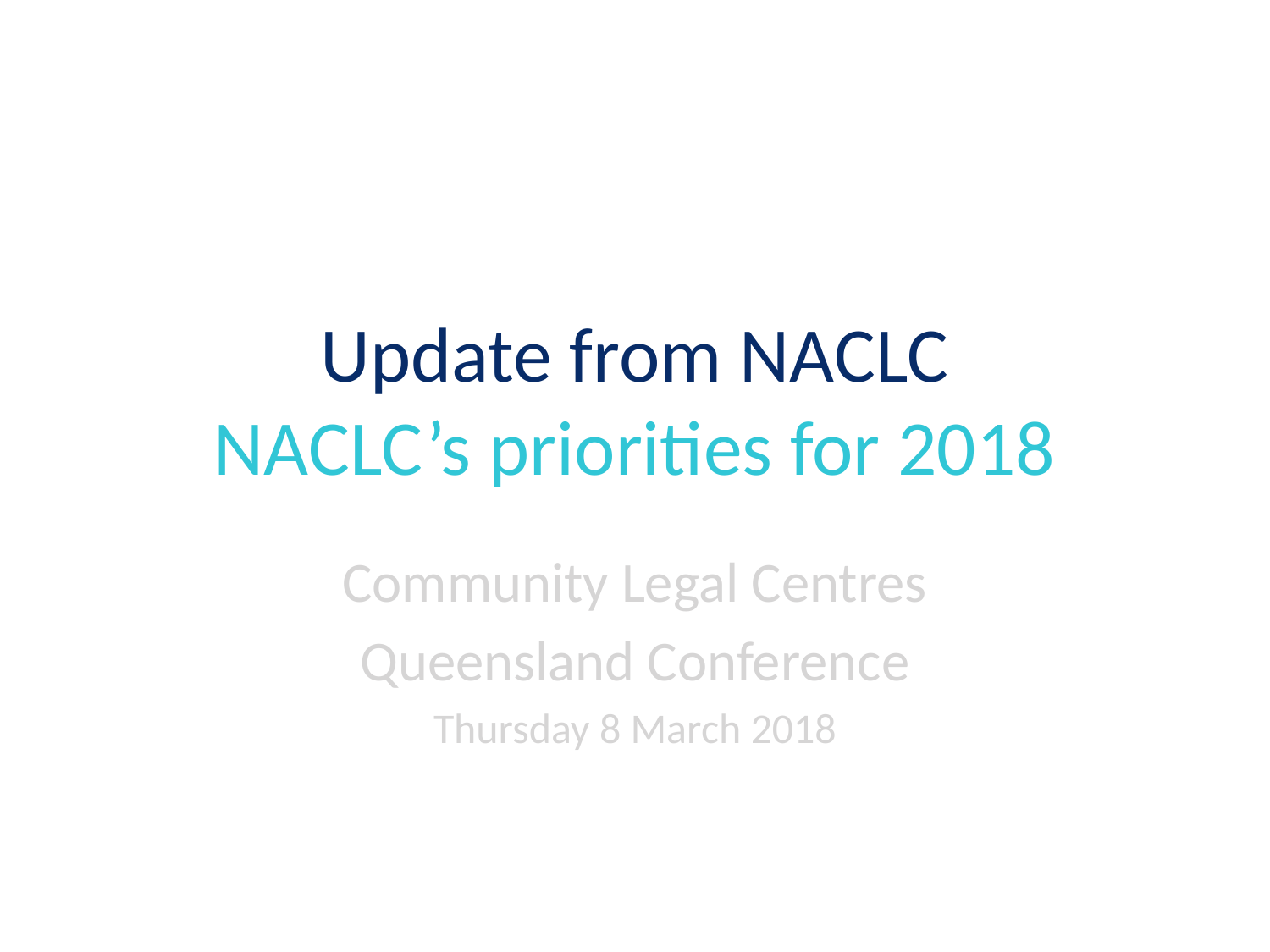

# Update from NACLC NACLC’s priorities for 2018
Community Legal Centres
Queensland Conference
Thursday 8 March 2018